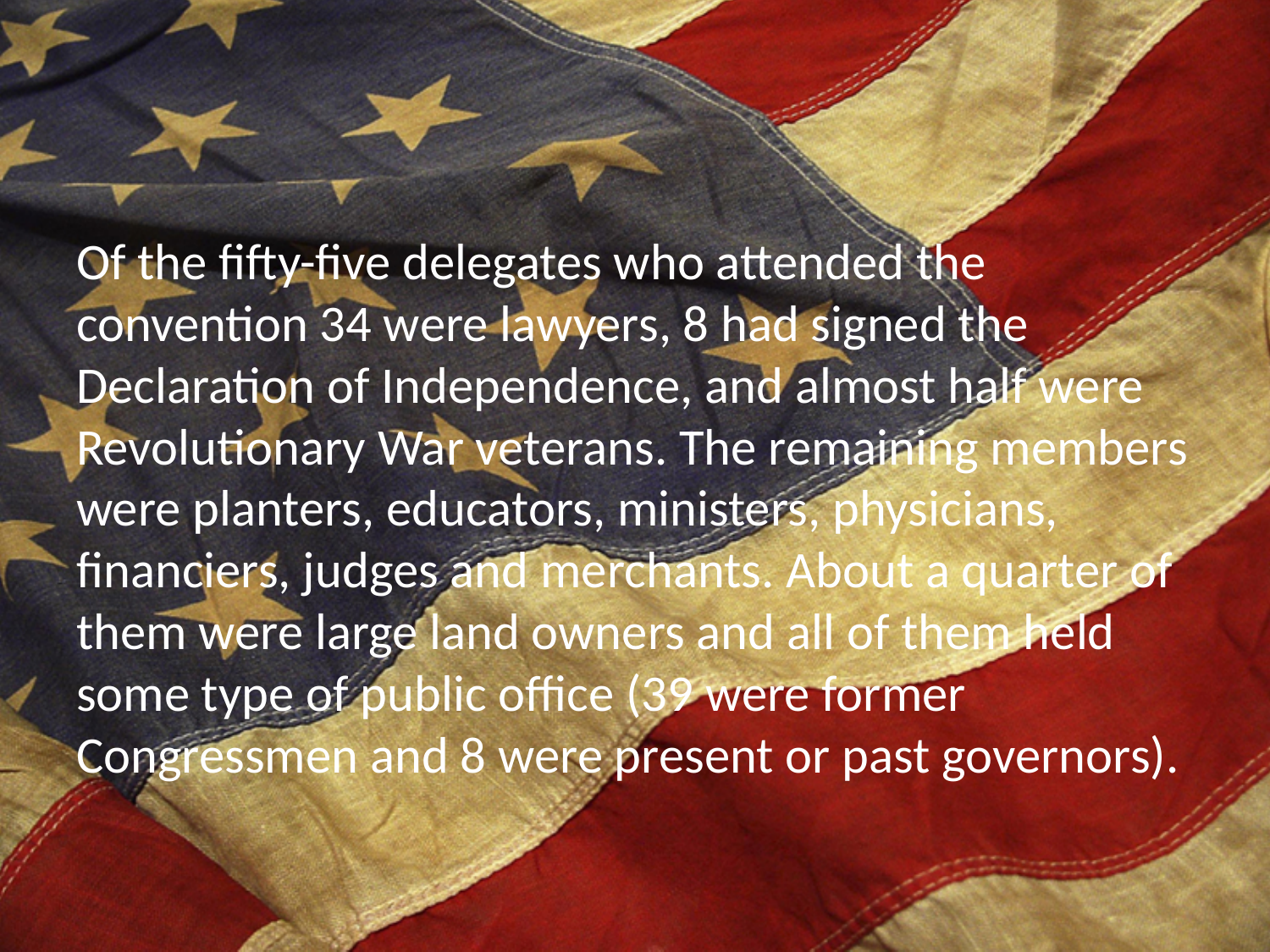

Of the fifty-five delegates who attended the convention 34 were lawyers, 8 had signed the Declaration of Independence, and almost half were Revolutionary War veterans. The remaining members were planters, educators, ministers, physicians, financiers, judges and merchants. About a quarter of them were large land owners and all of them held some type of public office (39 were former Congressmen and 8 were present or past governors).